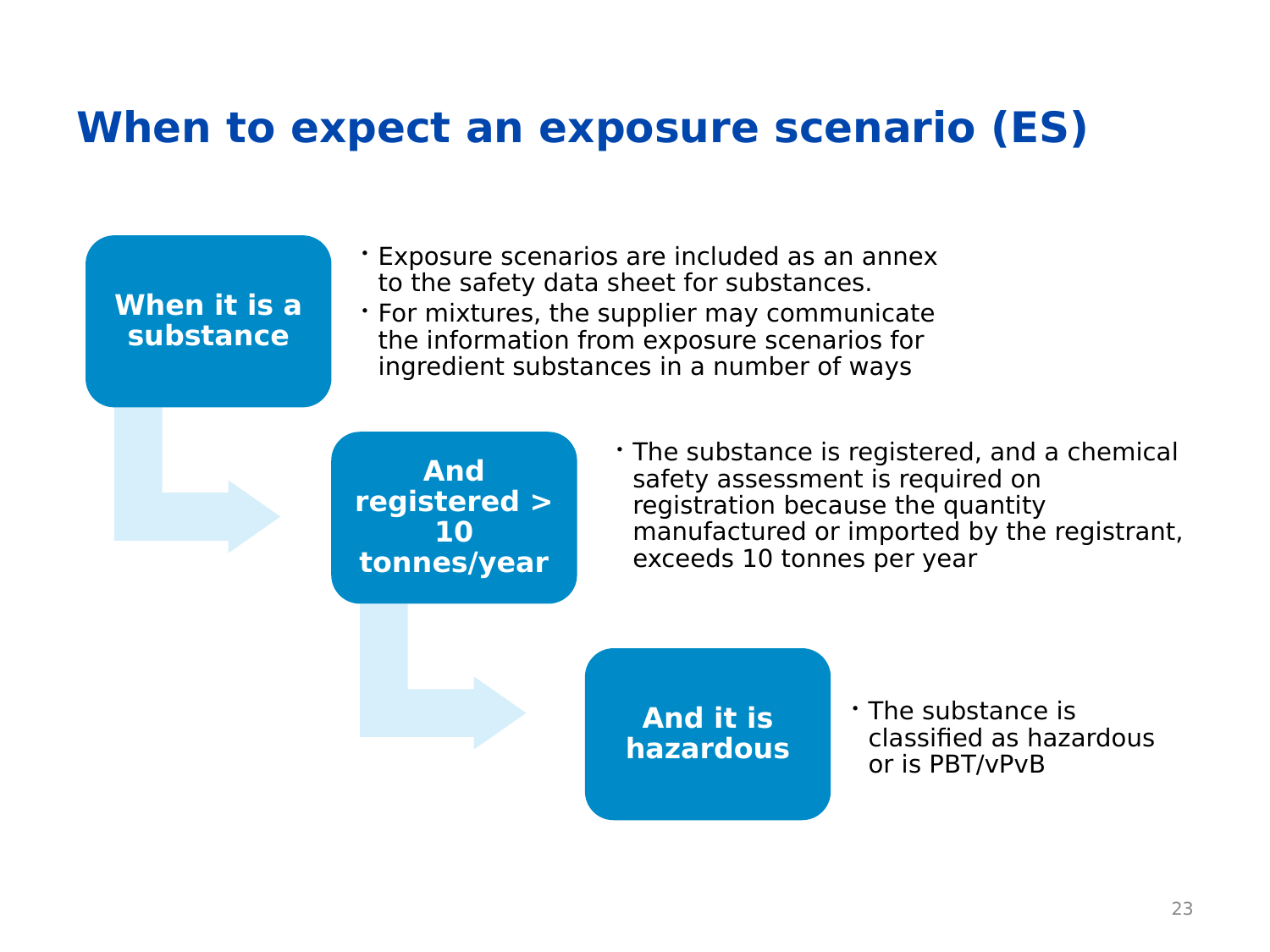

# When to expect an exposure scenario (ES)
When it is a substance
Exposure scenarios are included as an annex to the safety data sheet for substances.
For mixtures, the supplier may communicate the information from exposure scenarios for ingredient substances in a number of ways

And registered > 10 tonnes/year
The substance is registered, and a chemical safety assessment is required on registration because the quantity manufactured or imported by the registrant, exceeds 10 tonnes per year

The substance is classified as hazardous or is PBT/vPvB
And it is hazardous
23